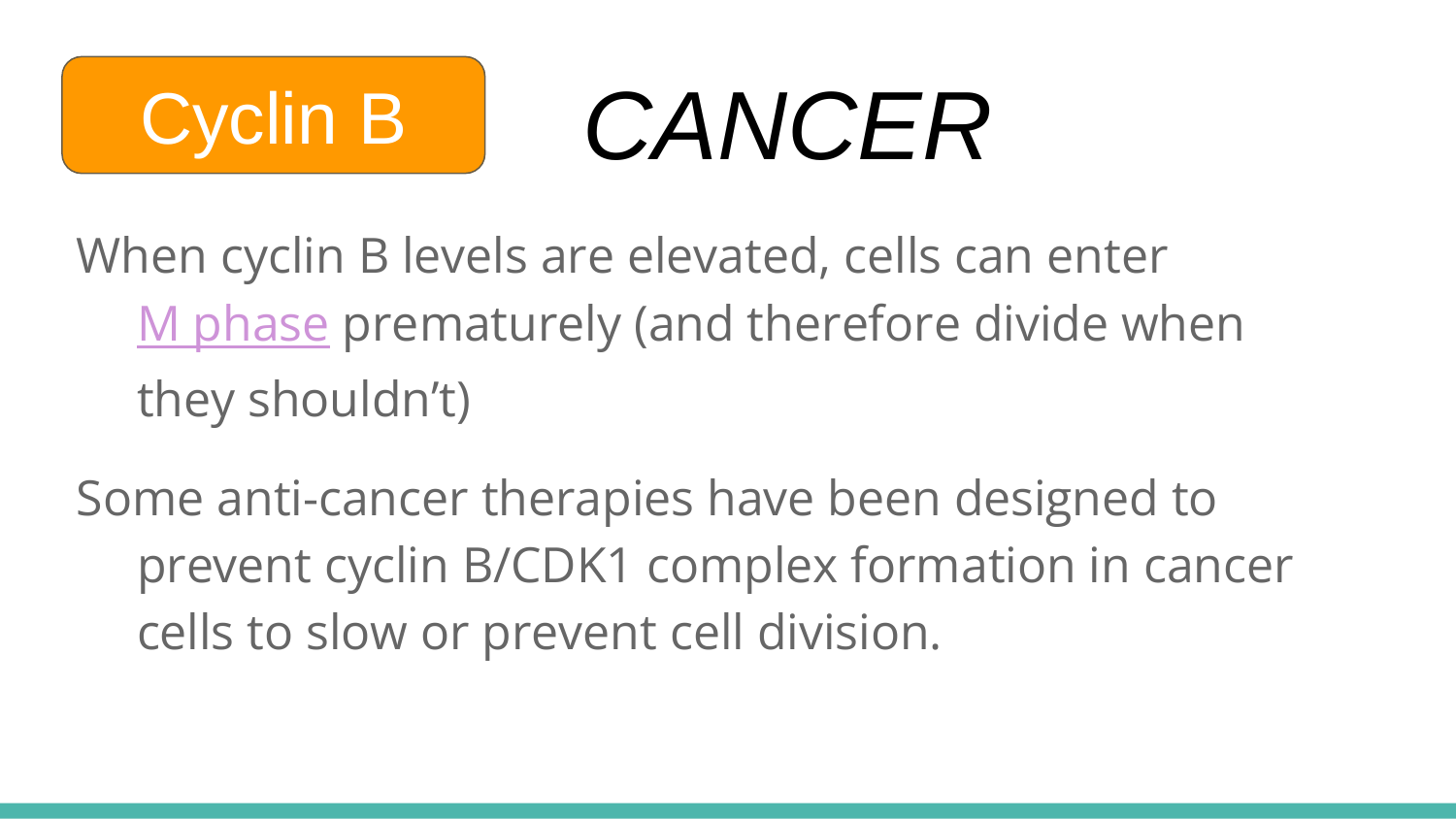

CANCER
Cyclin B
When cyclin B levels are elevated, cells can enter M phase prematurely (and therefore divide when they shouldn’t)
Some anti-cancer therapies have been designed to prevent cyclin B/CDK1 complex formation in cancer cells to slow or prevent cell division.